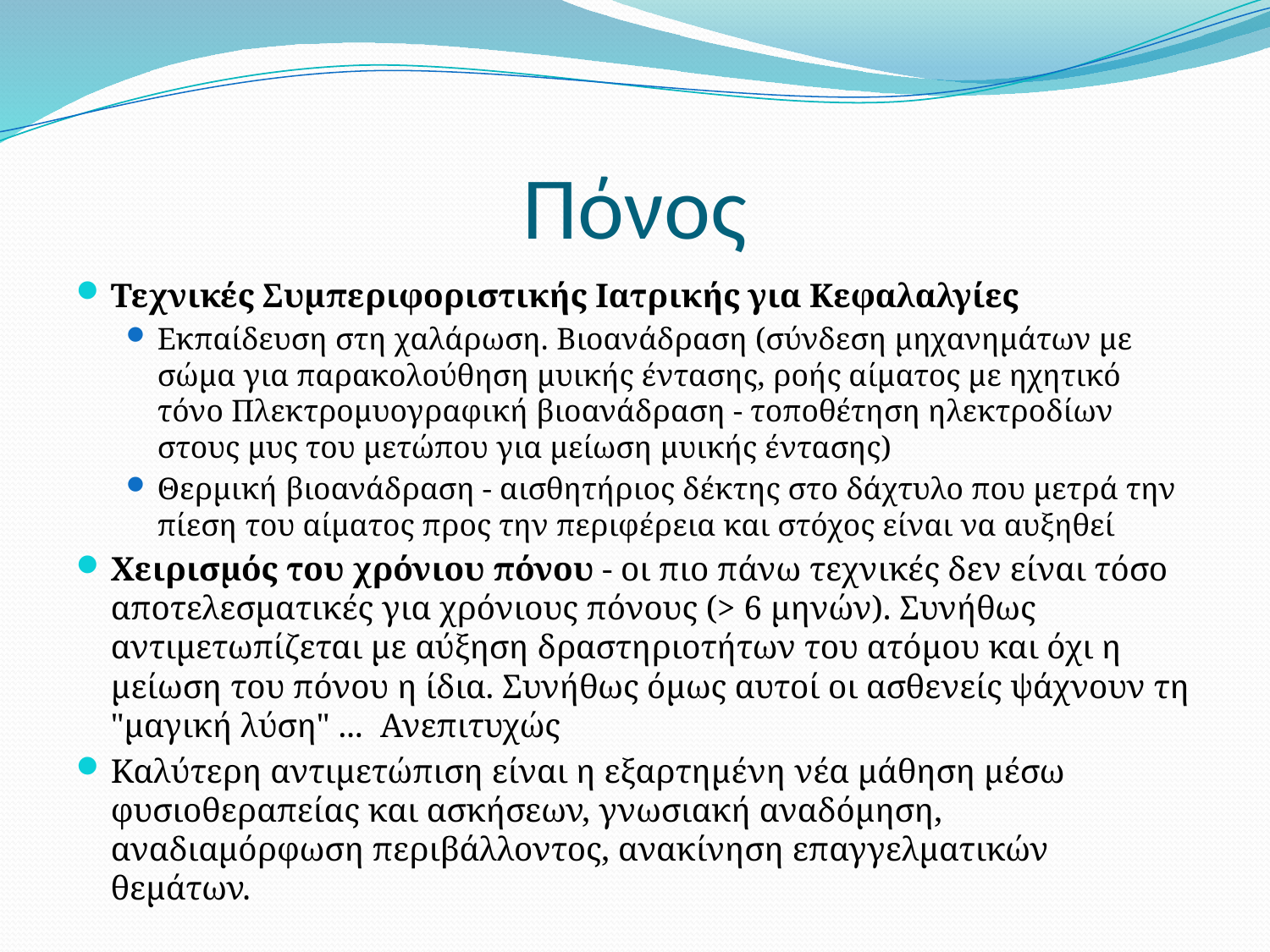

# Πόνος
Τεχνικές Συμπεριφοριστικής Ιατρικής για Κεφαλαλγίες
Εκπαίδευση στη χαλάρωση. Βιοανάδραση (σύνδεση μηχανημάτων με σώμα για παρακολούθηση μυικής έντασης, ροής αίματος με ηχητικό τόνο Πλεκτρομυογραφική βιοανάδραση - τοποθέτηση ηλεκτροδίων στους μυς του μετώπου για μείωση μυικής έντασης)
Θερμική βιοανάδραση - αισθητήριος δέκτης στο δάχτυλο που μετρά την πίεση του αίματος προς την περιφέρεια και στόχος είναι να αυξηθεί
Χειρισμός του χρόνιου πόνου - οι πιο πάνω τεχνικές δεν είναι τόσο αποτελεσματικές για χρόνιους πόνους (> 6 μηνών). Συνήθως αντιμετωπίζεται με αύξηση δραστηριοτήτων του ατόμου και όχι η μείωση του πόνου η ίδια. Συνήθως όμως αυτοί οι ασθενείς ψάχνουν τη "μαγική λύση" ...  Ανεπιτυχώς
Καλύτερη αντιμετώπιση είναι η εξαρτημένη νέα μάθηση μέσω φυσιοθεραπείας και ασκήσεων, γνωσιακή αναδόμηση, αναδιαμόρφωση περιβάλλοντος, ανακίνηση επαγγελματικών θεμάτων.